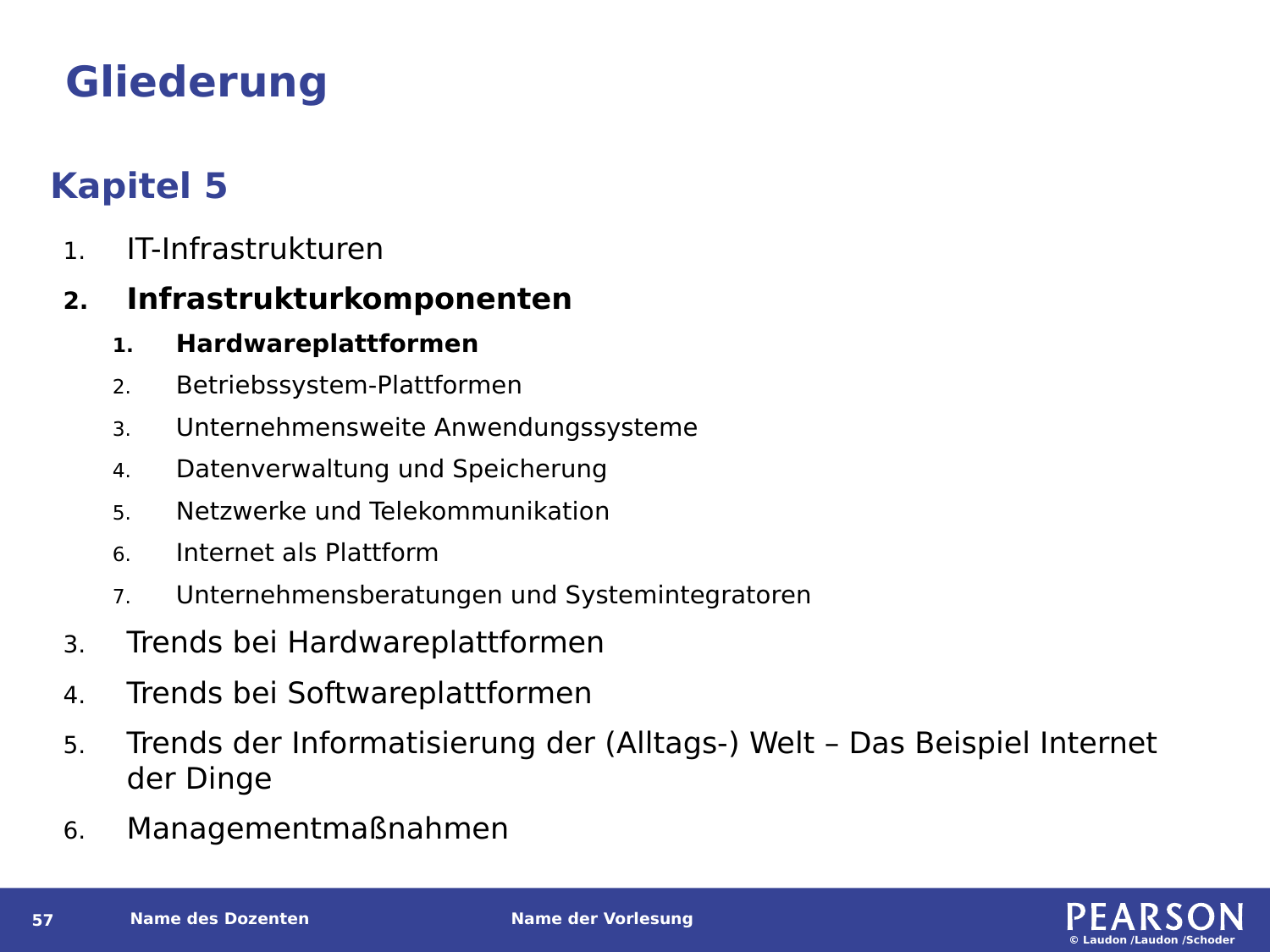

# Gliederung
Kapitel 5
IT-Infrastrukturen
Infrastrukturkomponenten
Hardwareplattformen
Betriebssystem-Plattformen
Unternehmensweite Anwendungssysteme
Datenverwaltung und Speicherung
Netzwerke und Telekommunikation
Internet als Plattform
Unternehmensberatungen und Systemintegratoren
Trends bei Hardwareplattformen
Trends bei Softwareplattformen
Trends der Informatisierung der (Alltags-) Welt – Das Beispiel Internet der Dinge
Managementmaßnahmen

57